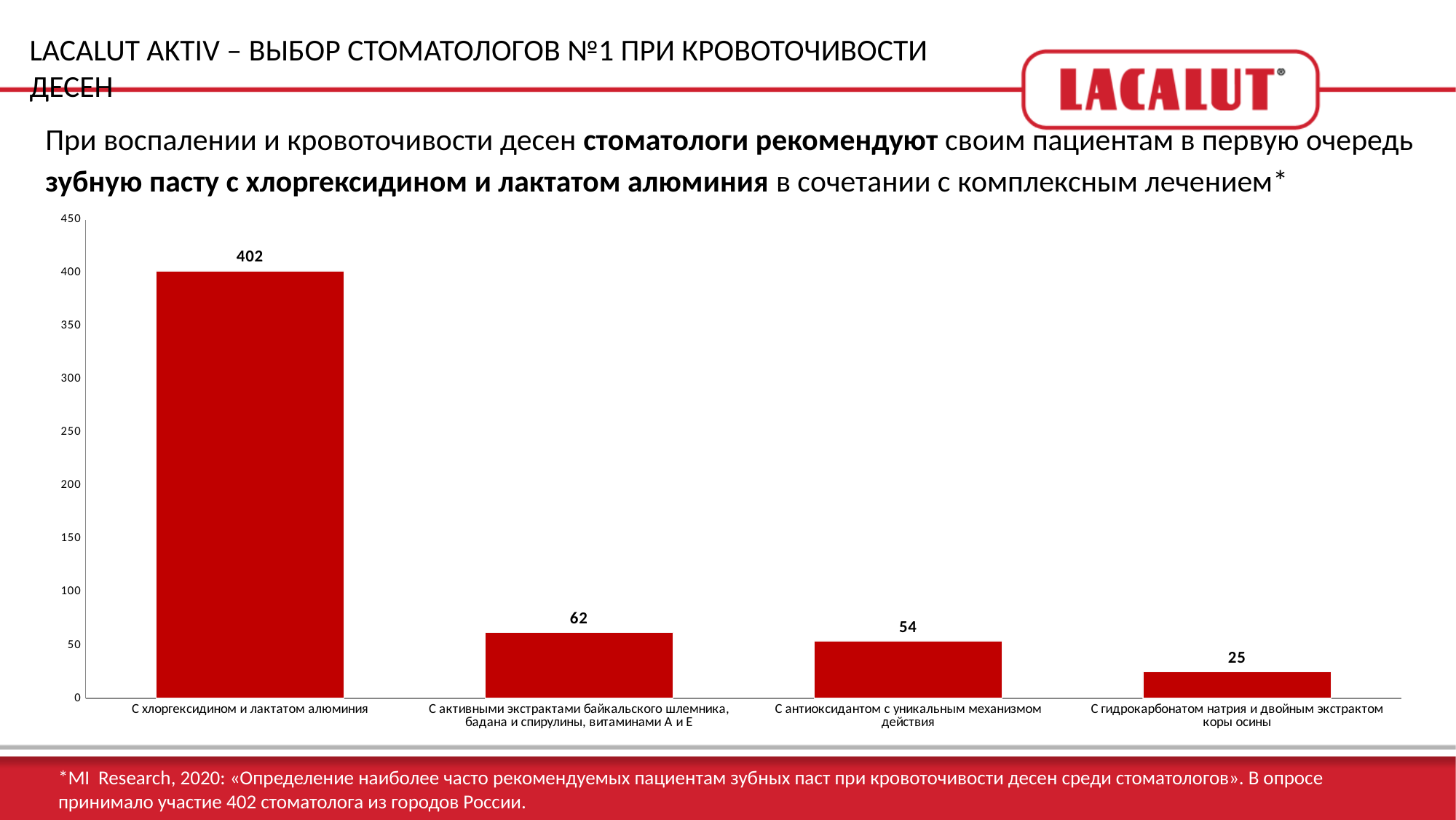

LACALUT AKTIV – ВЫБОР СТОМАТОЛОГОВ №1 ПРИ КРОВОТОЧИВОСТИ ДЕСЕН
При воспалении и кровоточивости десен стоматологи рекомендуют своим пациентам в первую очередь зубную пасту с хлоргексидином и лактатом алюминия в сочетании с комплексным лечением*

### Chart

| Category | Количество |
|---|---|
| С хлоргексидином и лактатом алюминия | 402.0 |
| С активными экстрактами байкальского шлемника, бадана и спирулины, витаминами А и Е | 62.0 |
| С антиоксидантом с уникальным механизмом действия | 54.0 |
| С гидрокарбонатом натрия и двойным экстрактом коры осины | 25.0 |
*MI  Research, 2020: «Определение наиболее часто рекомендуемых пациентам зубных паст при кровоточивости десен среди стоматологов». В опросе принимало участие 402 стоматолога из городов России.